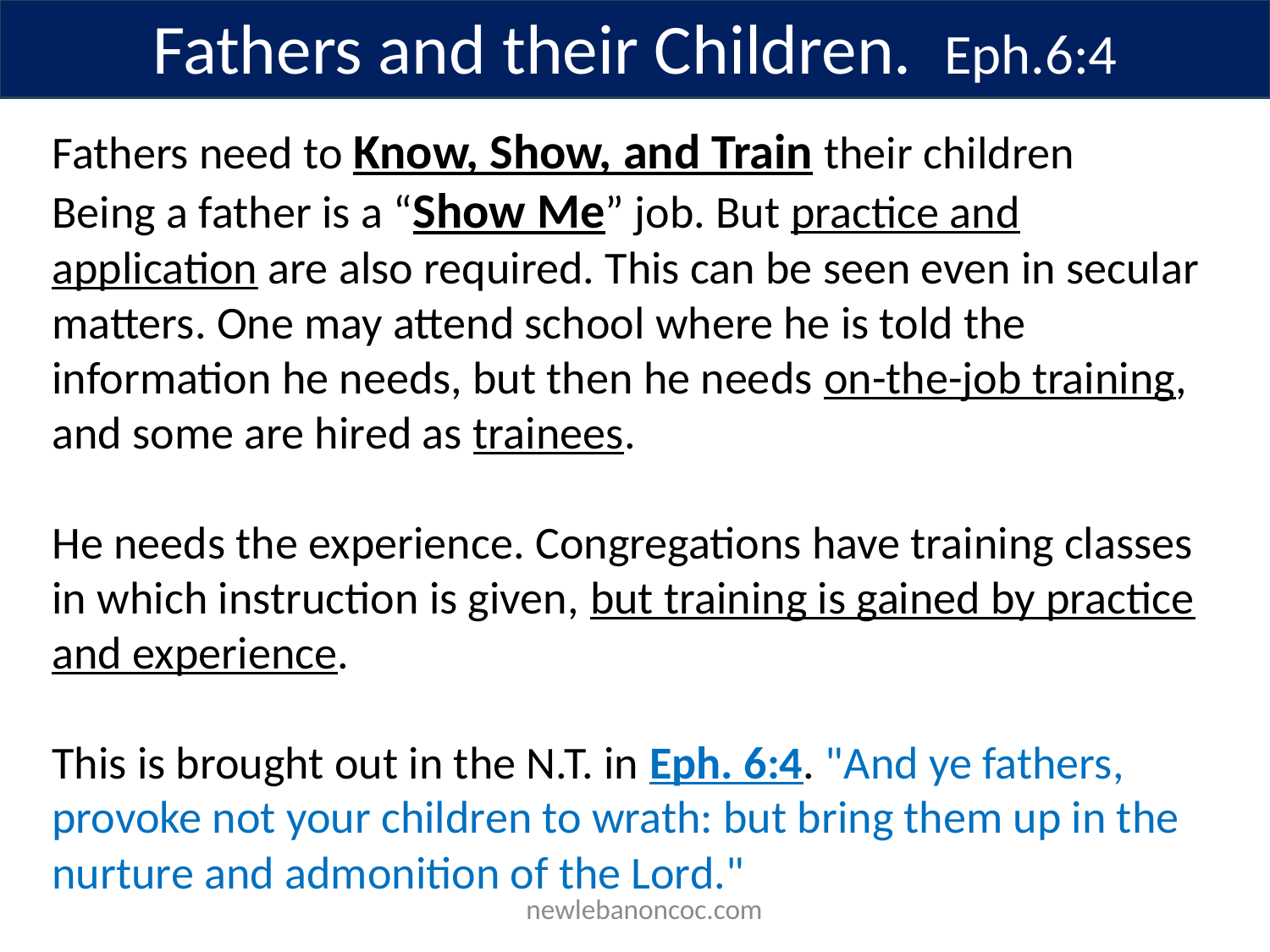

Fathers and their Children.  Eph.6:4
Fathers need to Know, Show, and Train their children
Being a father is a “Show Me” job. But practice and application are also required. This can be seen even in secular matters. One may attend school where he is told the information he needs, but then he needs on-the-job training, and some are hired as trainees.

He needs the experience. Congregations have training classes in which instruction is given, but training is gained by practice and experience.

This is brought out in the N.T. in Eph. 6:4. "And ye fathers, provoke not your children to wrath: but bring them up in the nurture and admonition of the Lord."
   newlebanoncoc.com